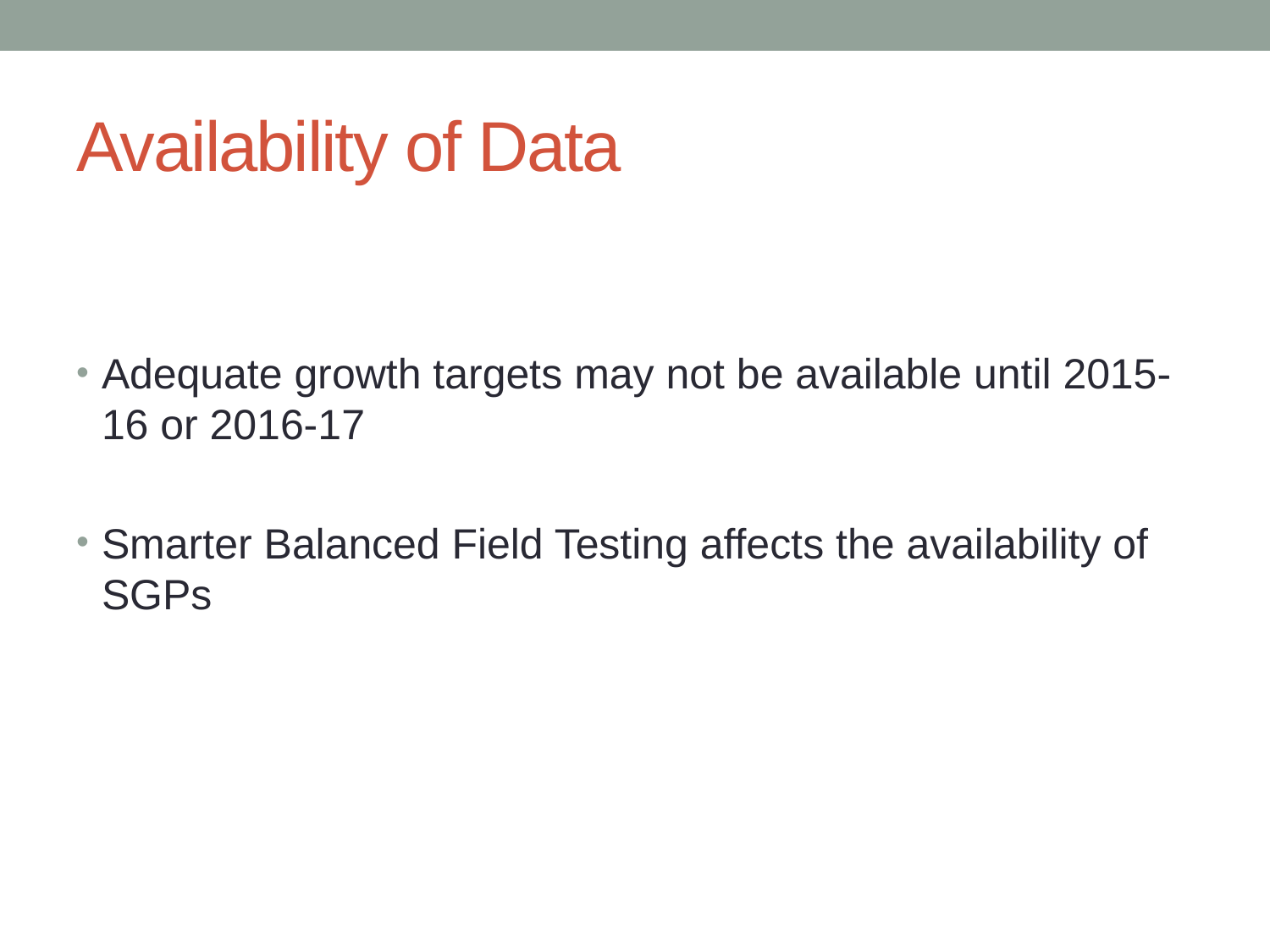

# Availability of Data

Adequate growth targets may not be available until 2015-16 or 2016-17

Smarter Balanced Field Testing affects the availability of SGPs